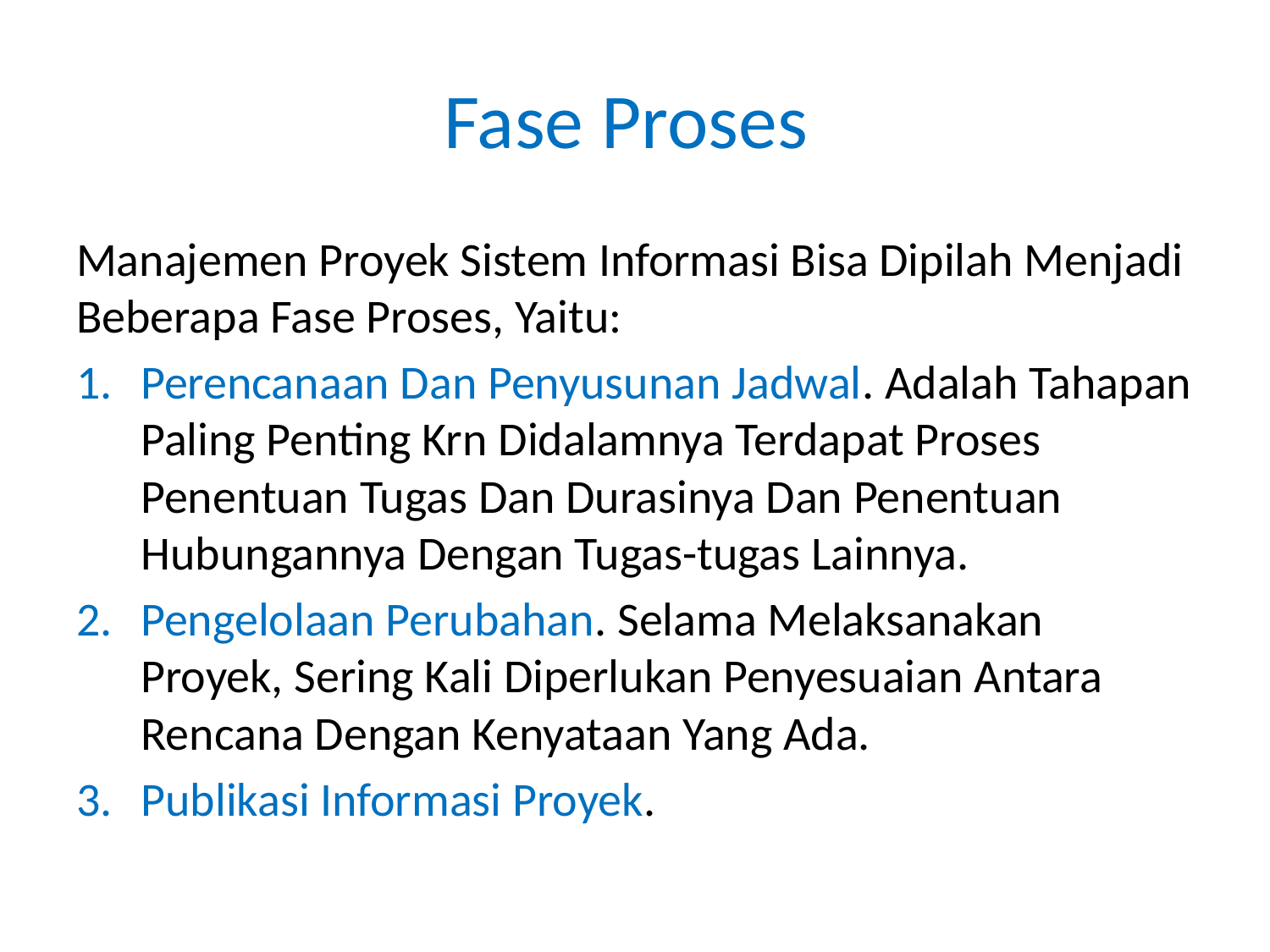

# Fase Proses
Manajemen Proyek Sistem Informasi Bisa Dipilah Menjadi Beberapa Fase Proses, Yaitu:
Perencanaan Dan Penyusunan Jadwal. Adalah Tahapan Paling Penting Krn Didalamnya Terdapat Proses Penentuan Tugas Dan Durasinya Dan Penentuan Hubungannya Dengan Tugas-tugas Lainnya.
Pengelolaan Perubahan. Selama Melaksanakan Proyek, Sering Kali Diperlukan Penyesuaian Antara Rencana Dengan Kenyataan Yang Ada.
Publikasi Informasi Proyek.